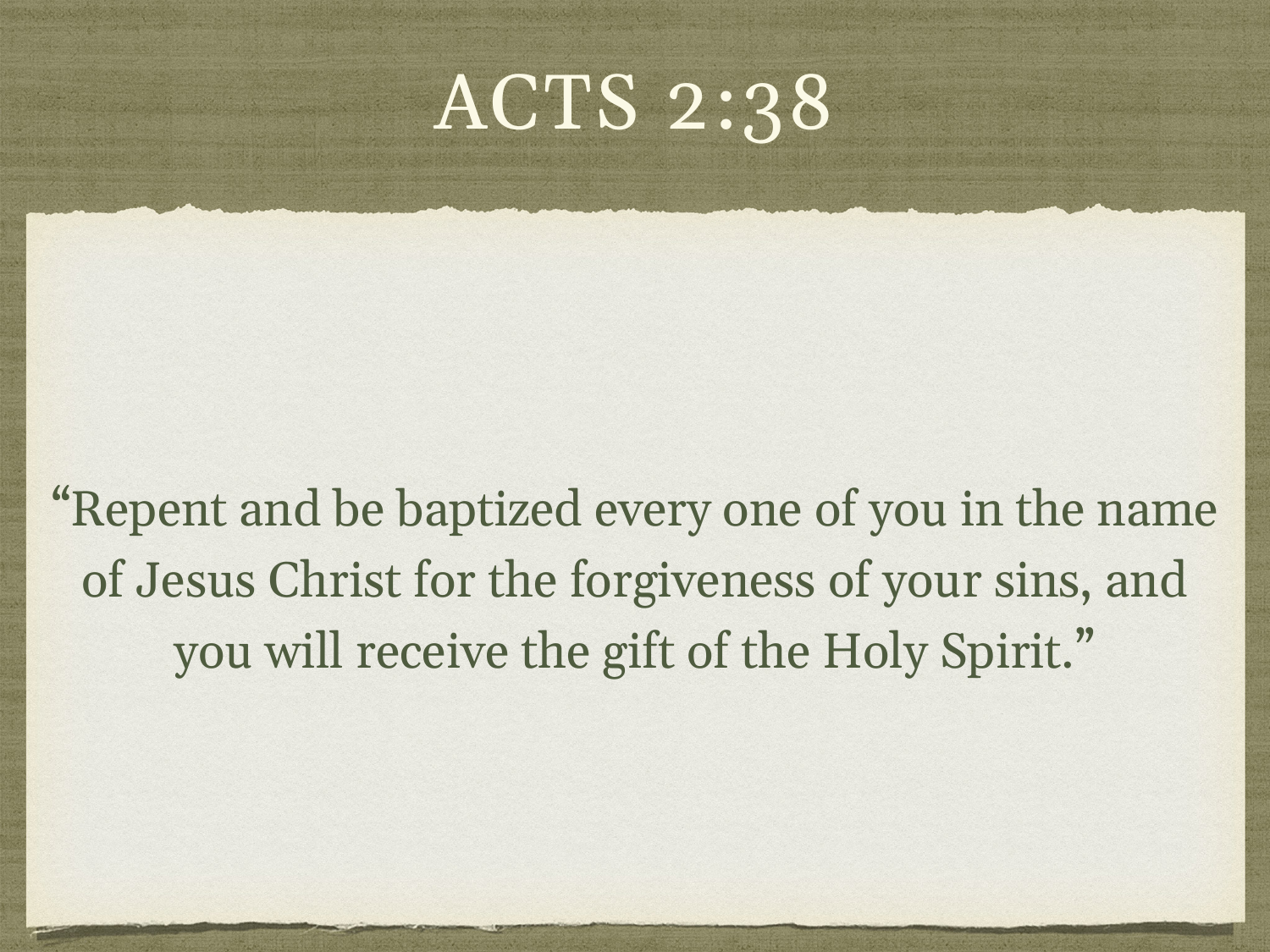

# acts 2:38
“Repent and be baptized every one of you in the name of Jesus Christ for the forgiveness of your sins, and you will receive the gift of the Holy Spirit.”